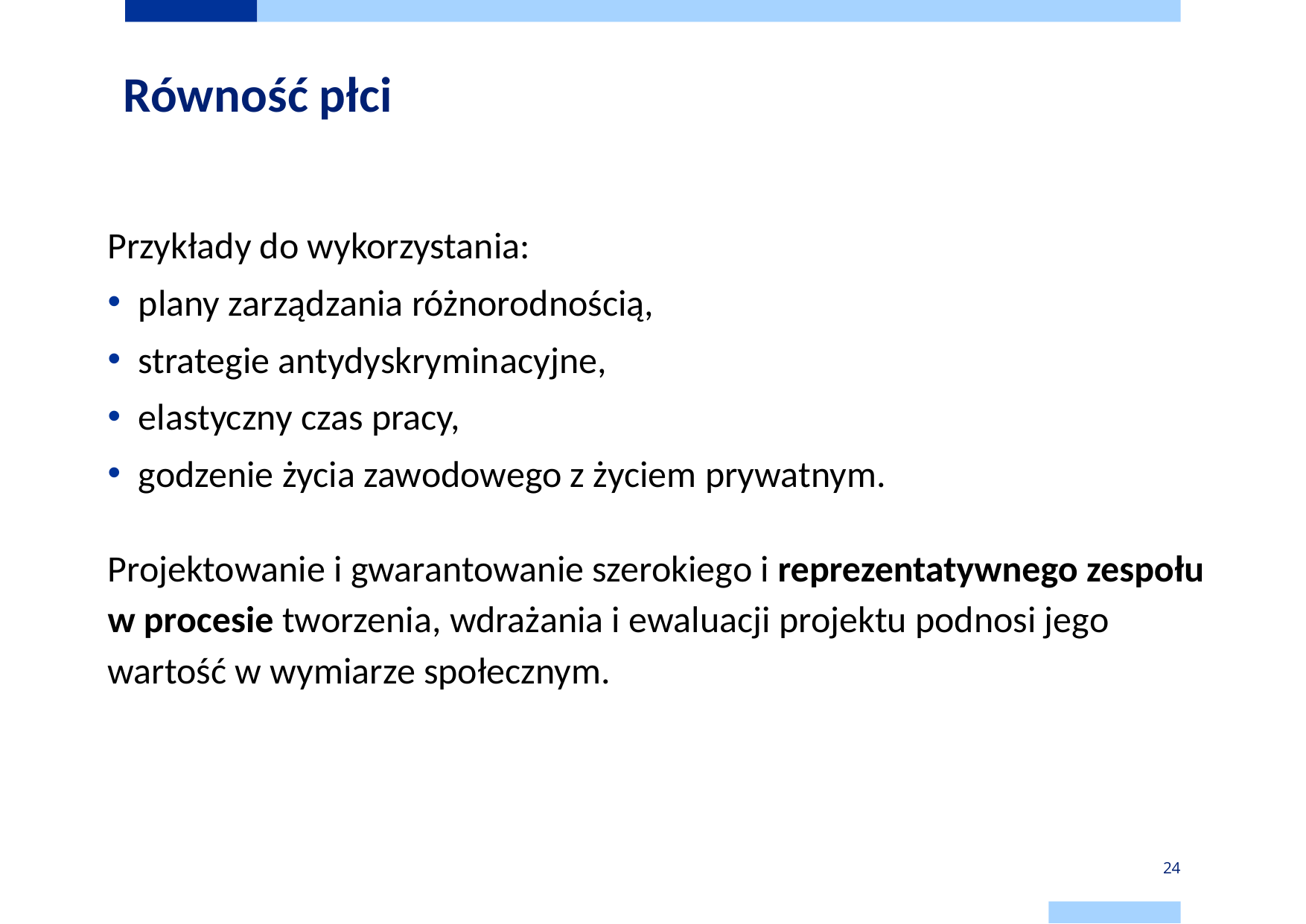

# Równość płci
Przykłady do wykorzystania:
plany zarządzania różnorodnością,
strategie antydyskryminacyjne,
elastyczny czas pracy,
godzenie życia zawodowego z życiem prywatnym.
Projektowanie i gwarantowanie szerokiego i reprezentatywnego zespołu w procesie tworzenia, wdrażania i ewaluacji projektu podnosi jego wartość w wymiarze społecznym.
24